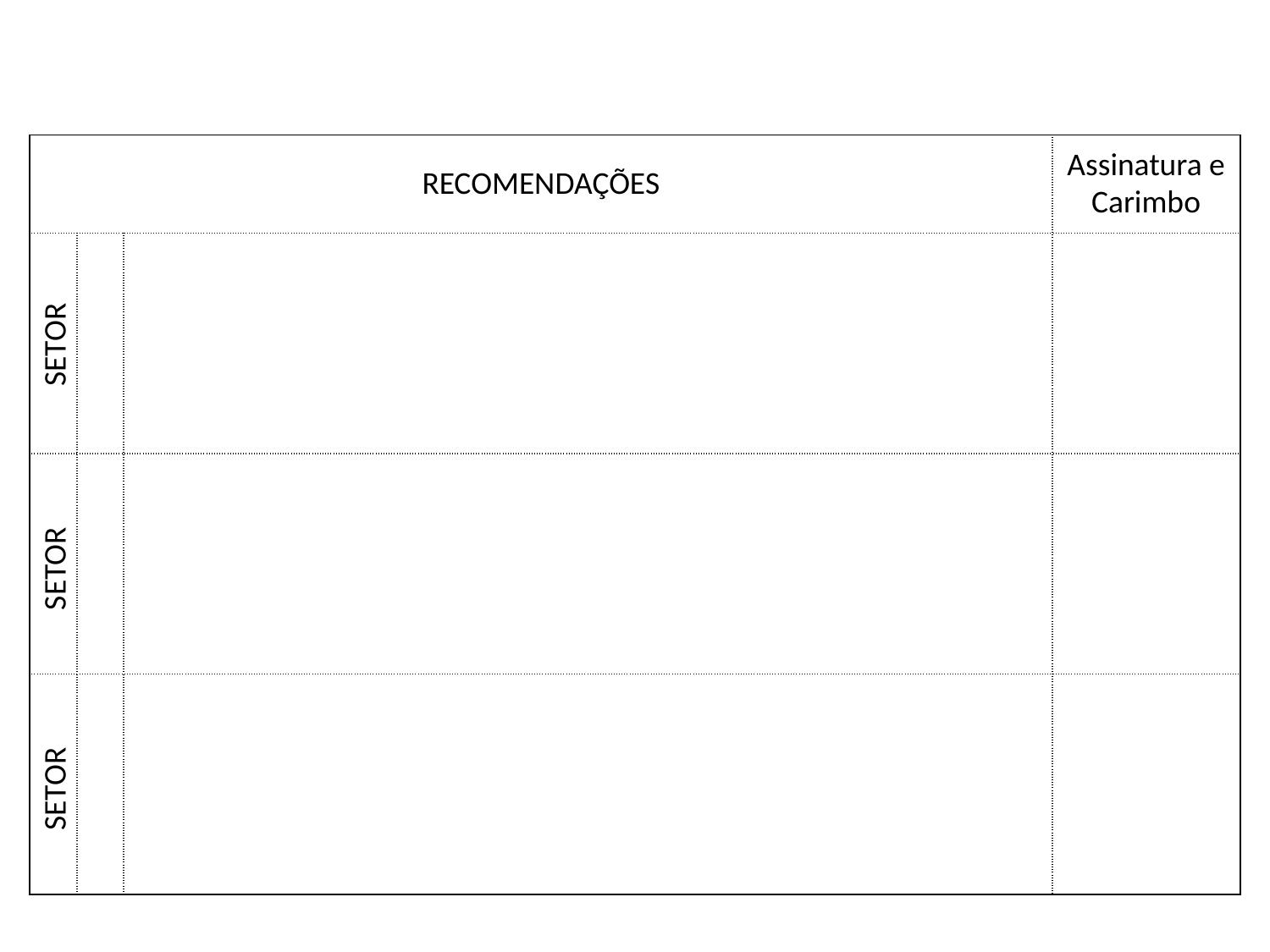

| RECOMENDAÇÕES |  |  | Assinatura e Carimbo |
| --- | --- | --- | --- |
| SETOR |  |  |  |
| SETOR |  |  |  |
| SETOR |  |  |  |